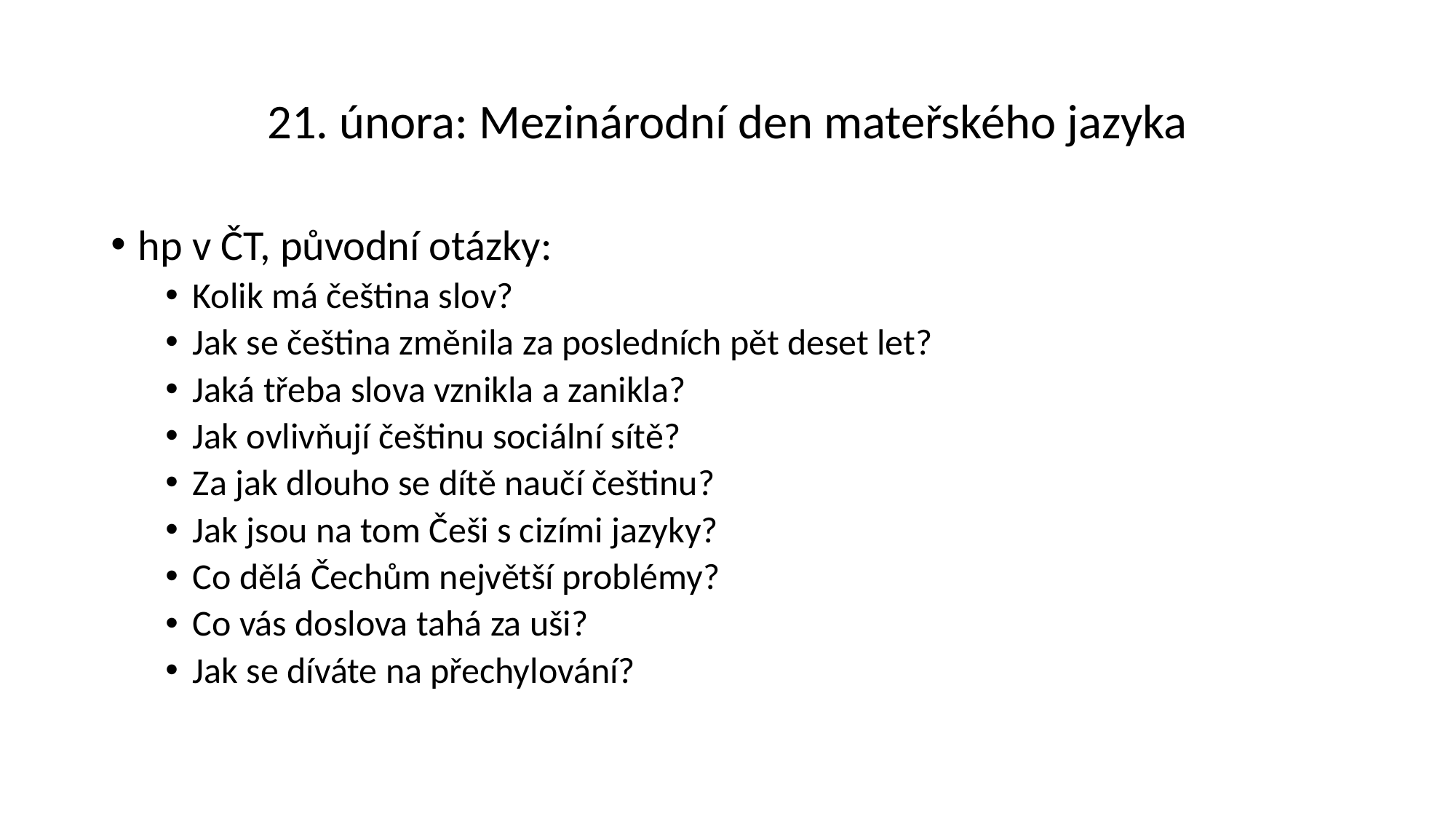

# 21. února: Mezinárodní den mateřského jazyka
hp v ČT, původní otázky:
Kolik má čeština slov?
Jak se čeština změnila za posledních pět deset let?
Jaká třeba slova vznikla a zanikla?
Jak ovlivňují češtinu sociální sítě?
Za jak dlouho se dítě naučí češtinu?
Jak jsou na tom Češi s cizími jazyky?
Co dělá Čechům největší problémy?
Co vás doslova tahá za uši?
Jak se díváte na přechylování?